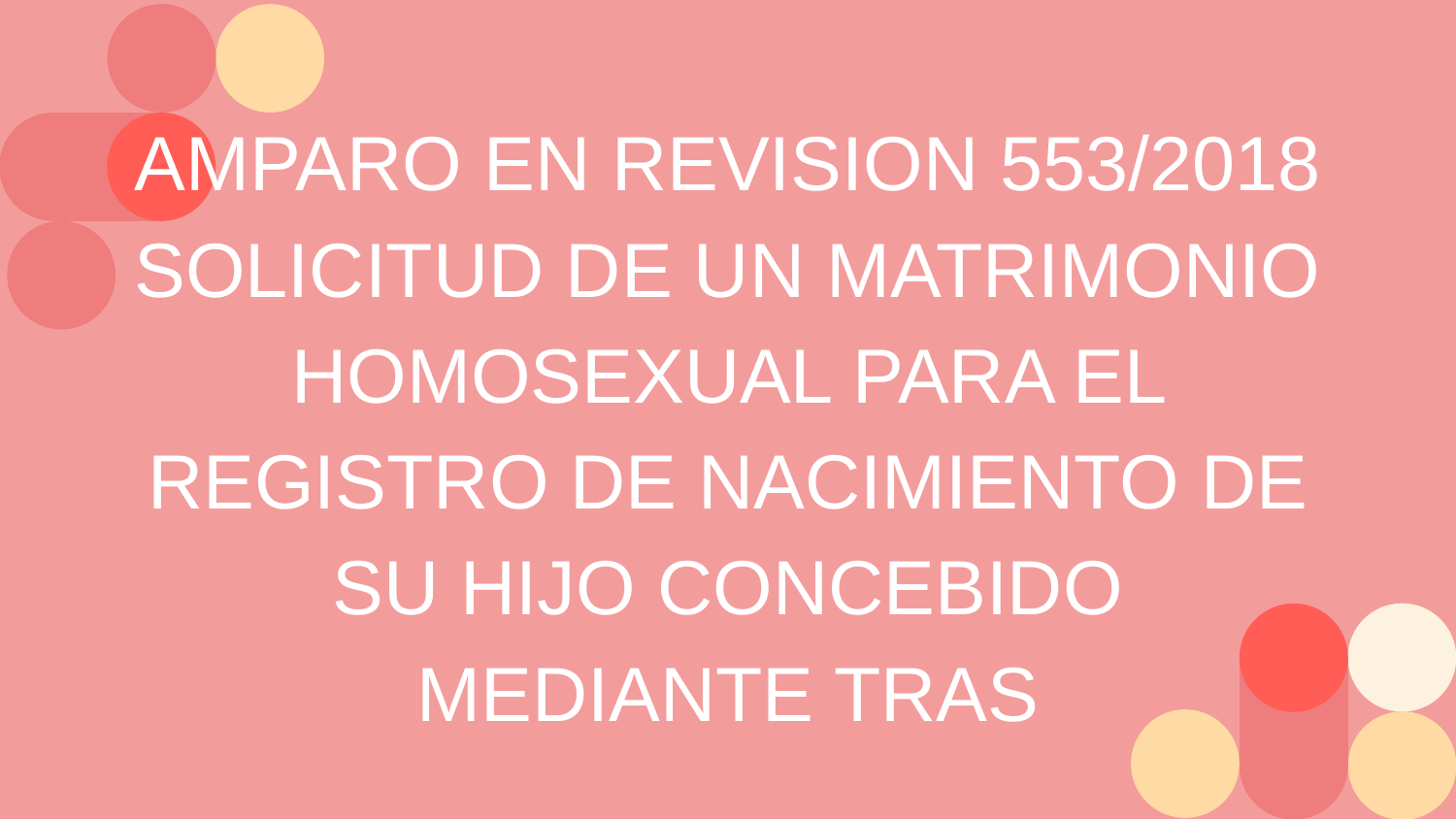

# AMPARO EN REVISION 553/2018 SOLICITUD DE UN MATRIMONIO HOMOSEXUAL PARA EL REGISTRO DE NACIMIENTO DE SU HIJO CONCEBIDO MEDIANTE TRAS